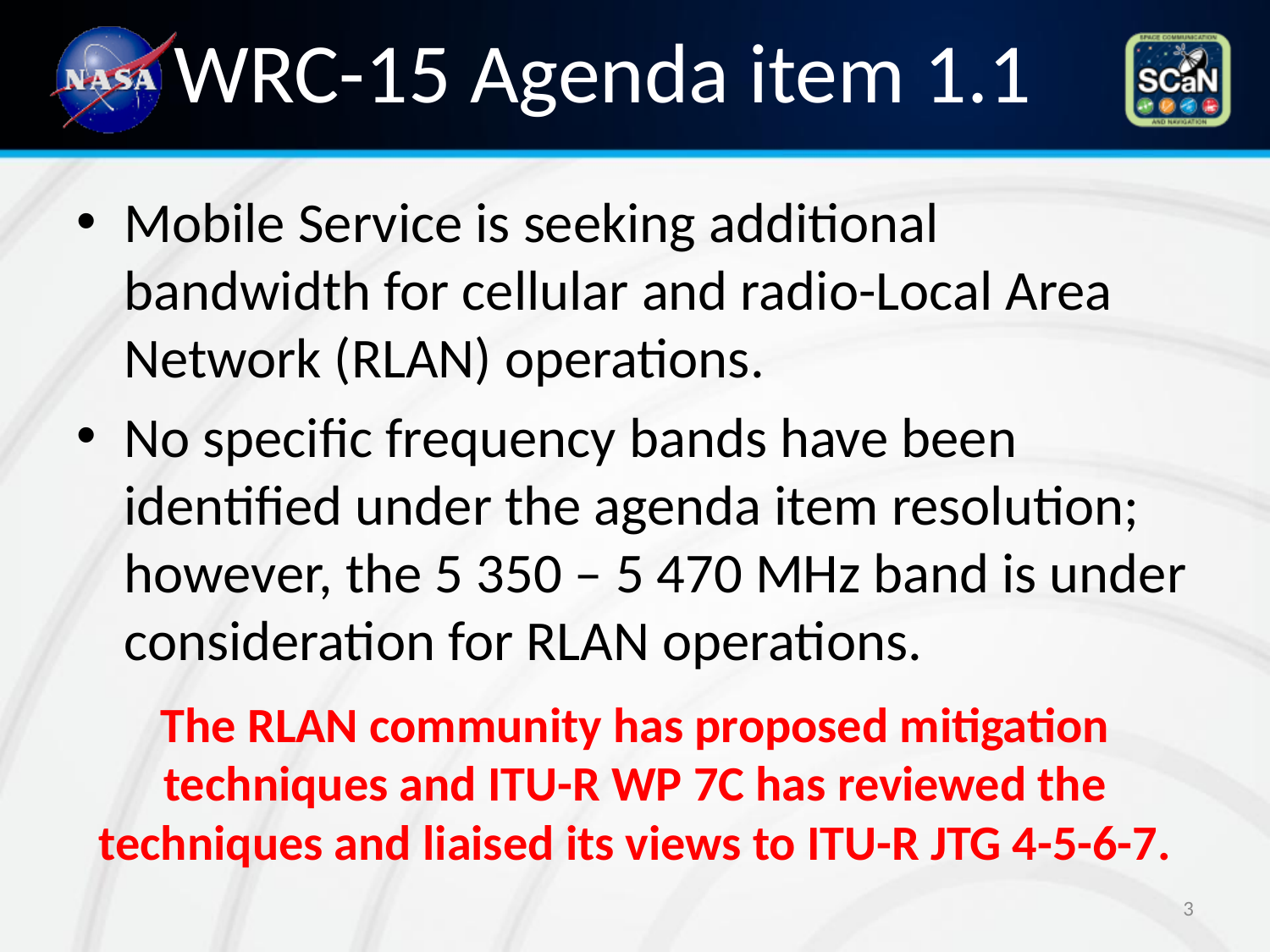

# WRC-15 Agenda item 1.1
Mobile Service is seeking additional bandwidth for cellular and radio-Local Area Network (RLAN) operations.
No specific frequency bands have been identified under the agenda item resolution; however, the 5 350 – 5 470 MHz band is under consideration for RLAN operations.
The RLAN community has proposed mitigation techniques and ITU-R WP 7C has reviewed the techniques and liaised its views to ITU-R JTG 4-5-6-7.
3